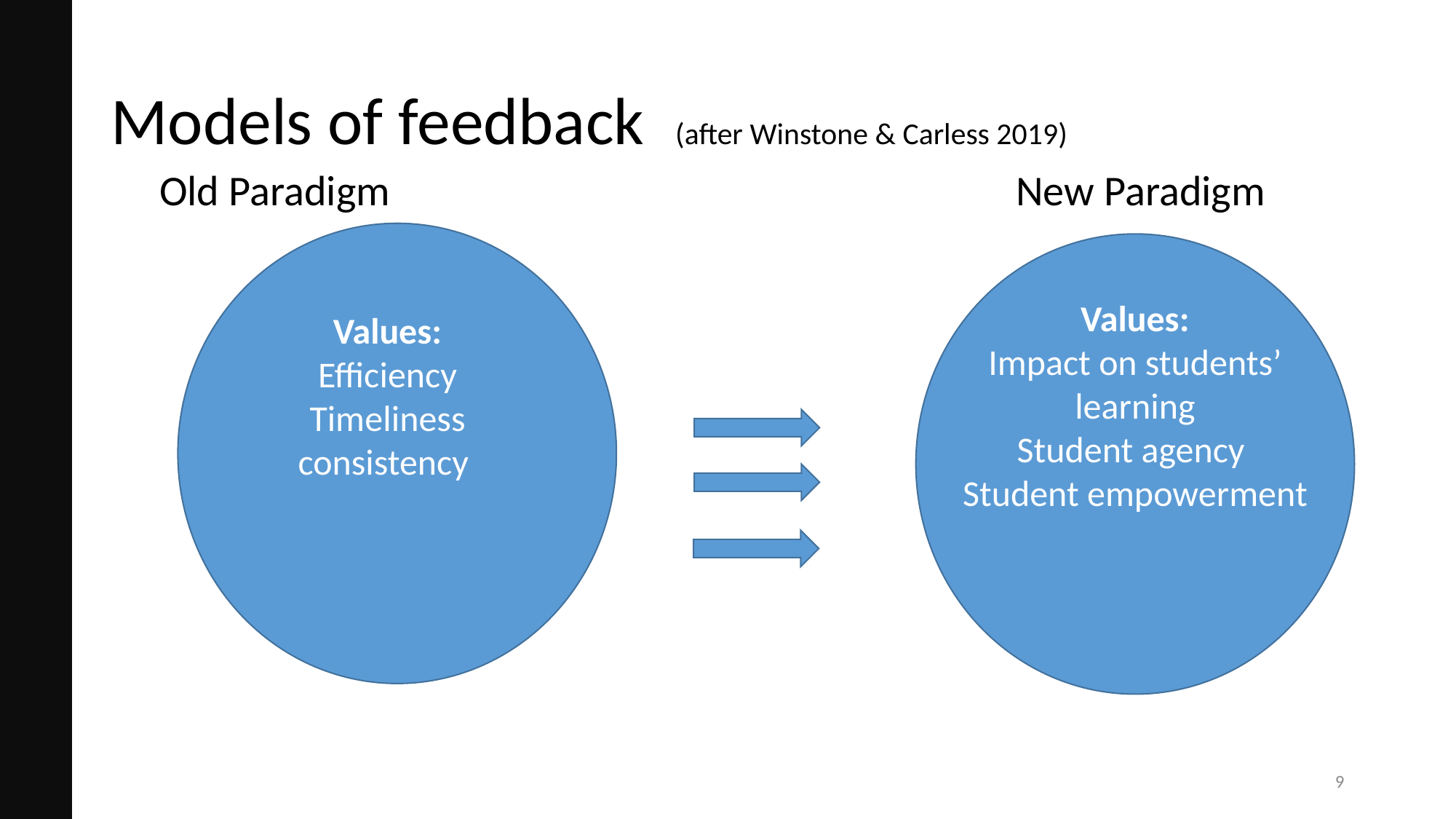

# Models of feedback  (after Winstone & Carless 2019)
Old Paradigm                                                                 New Paradigm

Values:
Impact on students’ learning
Student agency
Student empowerment

Values:
Efficiency
Timeliness
consistency

9